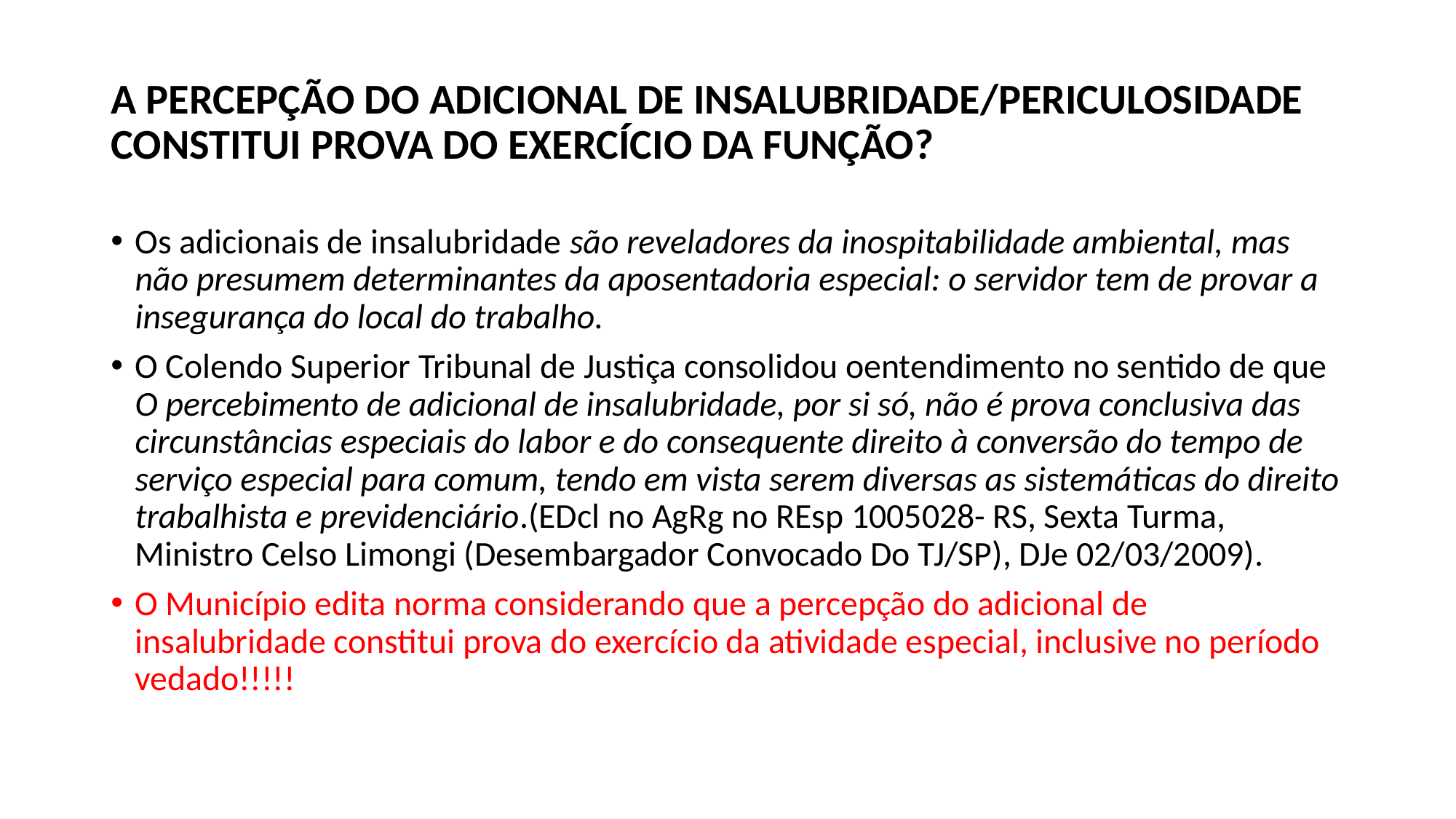

# A PERCEPÇÃO DO ADICIONAL DE INSALUBRIDADE/PERICULOSIDADE CONSTITUI PROVA DO EXERCÍCIO DA FUNÇÃO?
Os adicionais de insalubridade são reveladores da inospitabilidade ambiental, mas não presumem determinantes da aposentadoria especial: o servidor tem de provar a insegurança do local do trabalho.
O Colendo Superior Tribunal de Justiça consolidou oentendimento no sentido de que O percebimento de adicional de insalubridade, por si só, não é prova conclusiva das circunstâncias especiais do labor e do consequente direito à conversão do tempo de serviço especial para comum, tendo em vista serem diversas as sistemáticas do direito trabalhista e previdenciário.(EDcl no AgRg no REsp 1005028- RS, Sexta Turma, Ministro Celso Limongi (Desembargador Convocado Do TJ/SP), DJe 02/03/2009).
O Município edita norma considerando que a percepção do adicional de insalubridade constitui prova do exercício da atividade especial, inclusive no período vedado!!!!!